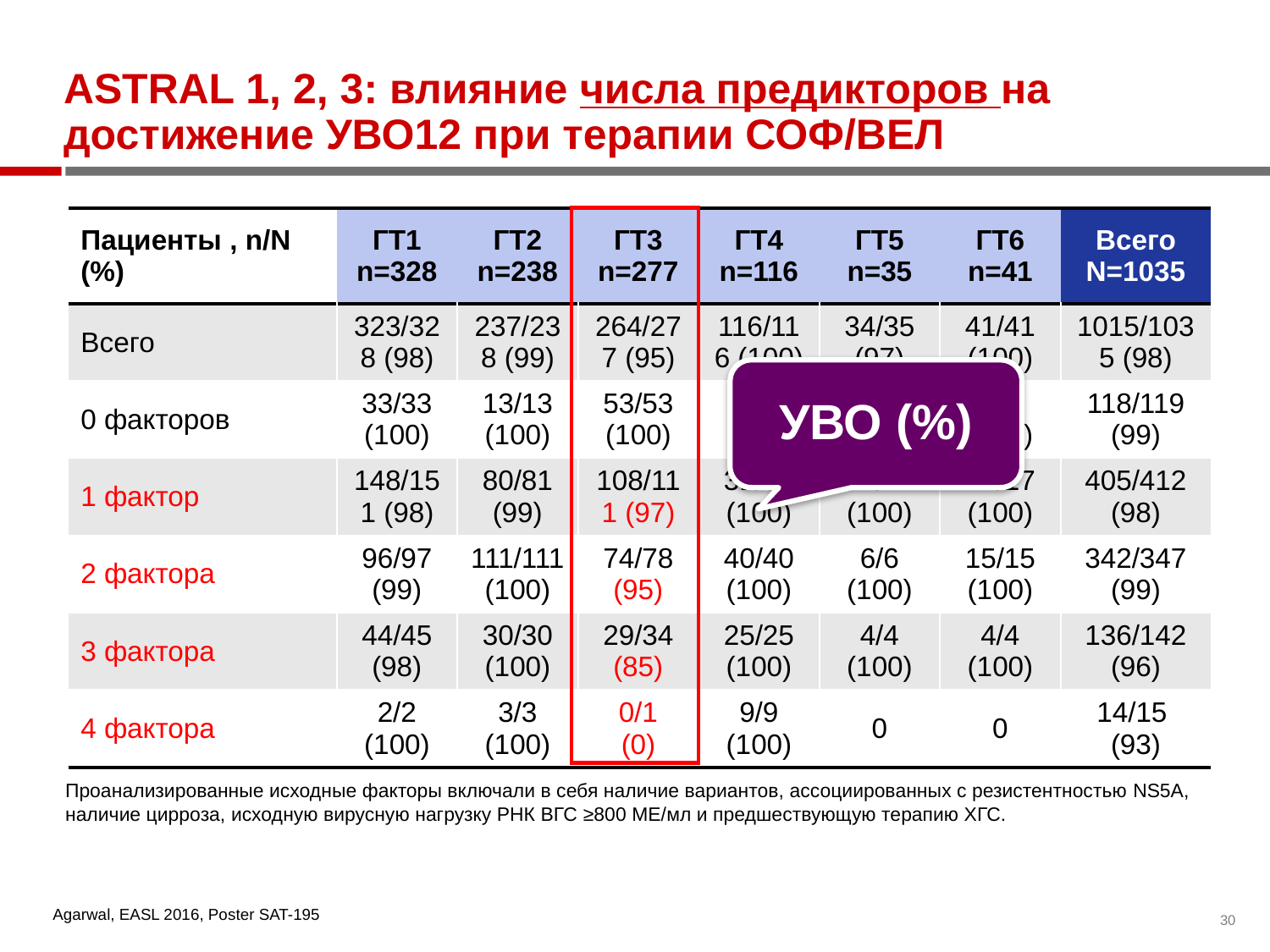

# ASTRAL 1, 2, 3: влияние числа предикторов на достижение УВО12 при терапии СОФ/ВЕЛ
| Пациенты , n/N (%) | ГT1 n=328 | ГT2 n=238 | ГT3 n=277 | ГТ4 n=116 | ГT5 n=35 | ГT6 n=41 | Всего N=1035 |
| --- | --- | --- | --- | --- | --- | --- | --- |
| Всего | 323/328 (98) | 237/238 (99) | 264/277 (95) | 116/116 (100) | 34/35 (97) | 41/41 (100) | 1015/1035 (98) |
| 0 факторов | 33/33 (100) | 13/13 (100) | 53/53 (100) | 11/11 (100) | 3/4 (75) | 5/5 (100) | 118/119 (99) |
| 1 фактор | 148/151 (98) | 80/81 (99) | 108/111 (97) | 31/31 (100) | 21/21 (100) | 17/17 (100) | 405/412 (98) |
| 2 фактора | 96/97 (99) | 111/111 (100) | 74/78 (95) | 40/40 (100) | 6/6 (100) | 15/15 (100) | 342/347 (99) |
| 3 фактора | 44/45 (98) | 30/30 (100) | 29/34 (85) | 25/25 (100) | 4/4 (100) | 4/4 (100) | 136/142 (96) |
| 4 фактора | 2/2 (100) | 3/3 (100) | 0/1 (0) | 9/9 (100) | 0 | 0 | 14/15 (93) |

УВО (%)
Проанализированные исходные факторы включали в себя наличие вариантов, ассоциированных с резистентностью NS5A, наличие цирроза, исходную вирусную нагрузку РНК ВГС ≥800 МЕ/мл и предшествующую терапию ХГС.

Agarwal, EASL 2016, Poster SAT-195